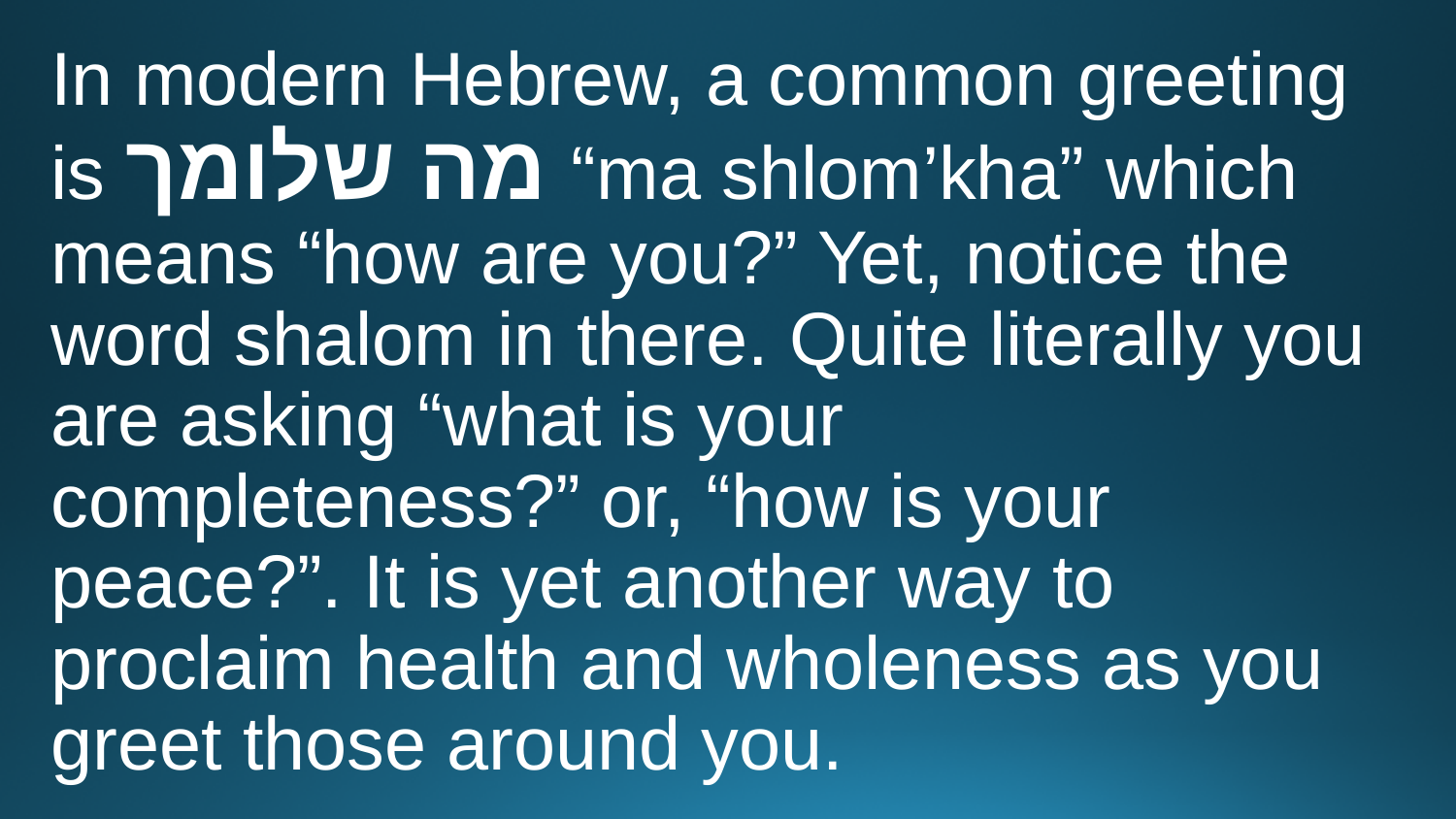

In modern Hebrew, a common greeting is מה שלומך “ma shlom’kha” which means “how are you?” Yet, notice the word shalom in there. Quite literally you are asking “what is your completeness?” or, “how is your peace?”. It is yet another way to proclaim health and wholeness as you greet those around you.